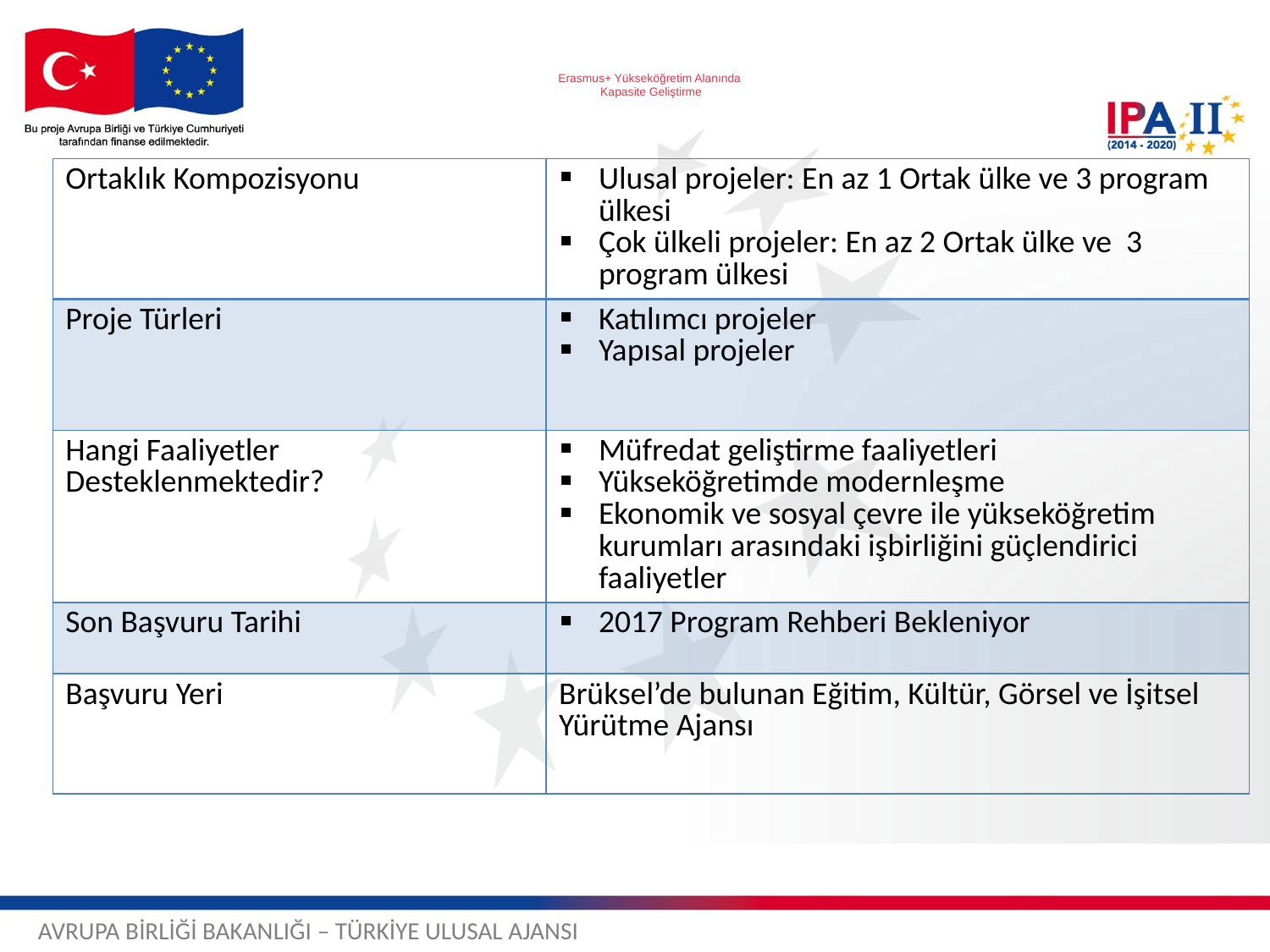

# Erasmus+ Yükseköğretim Alanında Kapasite Geliştirme
| Ortaklık Kompozisyonu | Ulusal projeler: En az 1 Ortak ülke ve 3 program ülkesi Çok ülkeli projeler: En az 2 Ortak ülke ve 3 program ülkesi |
| --- | --- |
| Proje Türleri | Katılımcı projeler Yapısal projeler |
| Hangi Faaliyetler Desteklenmektedir? | Müfredat geliştirme faaliyetleri Yükseköğretimde modernleşme Ekonomik ve sosyal çevre ile yükseköğretim kurumları arasındaki işbirliğini güçlendirici faaliyetler |
| Son Başvuru Tarihi | 2017 Program Rehberi Bekleniyor |
| Başvuru Yeri | Brüksel’de bulunan Eğitim, Kültür, Görsel ve İşitsel Yürütme Ajansı |